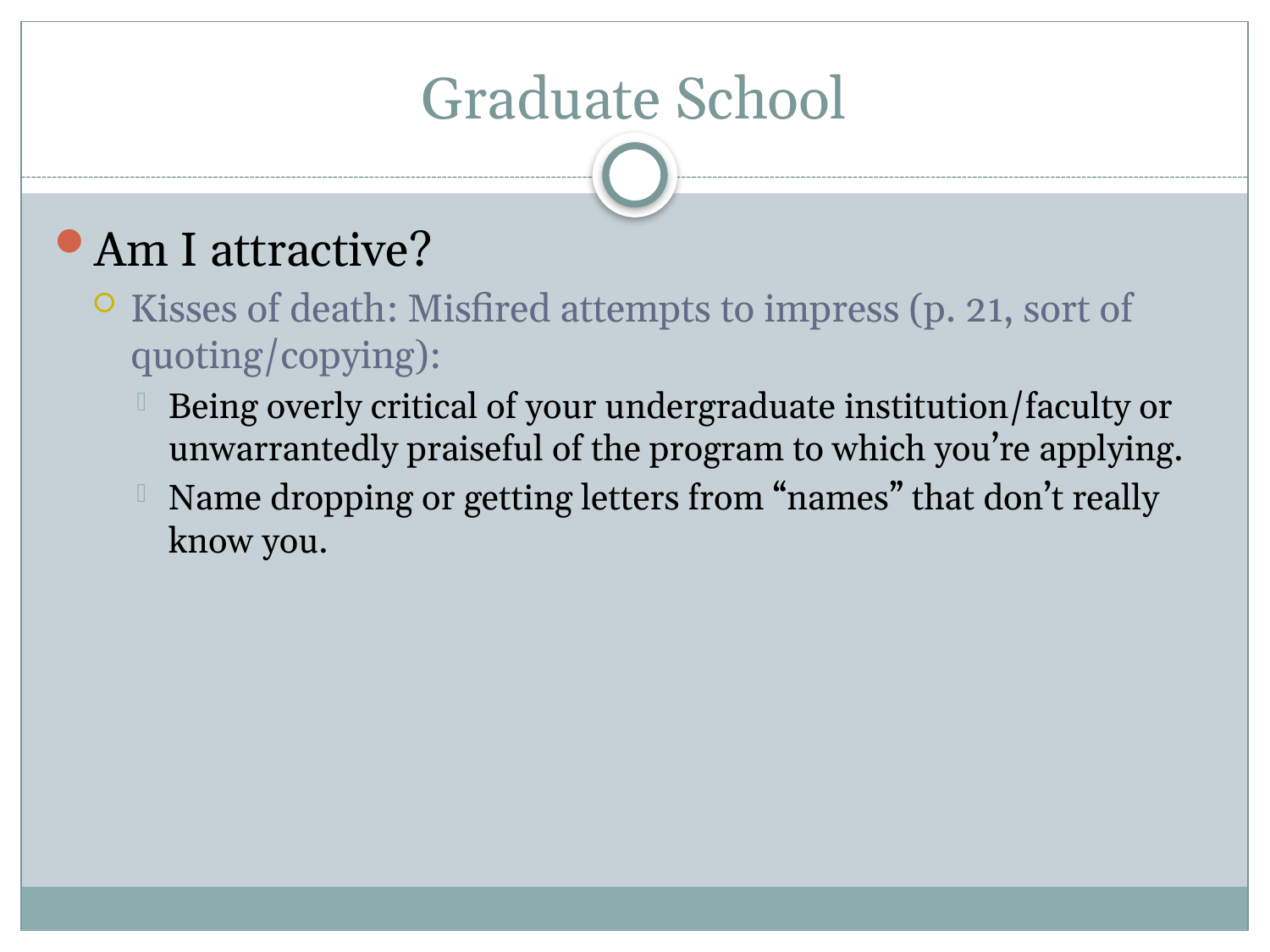

# Graduate School
Am I attractive?
Kisses of death: Misfired attempts to impress (p. 21, sort of quoting/copying):
Being overly critical of your undergraduate institution/faculty or unwarrantedly praiseful of the program to which you’re applying.
Name dropping or getting letters from “names” that don’t really know you.